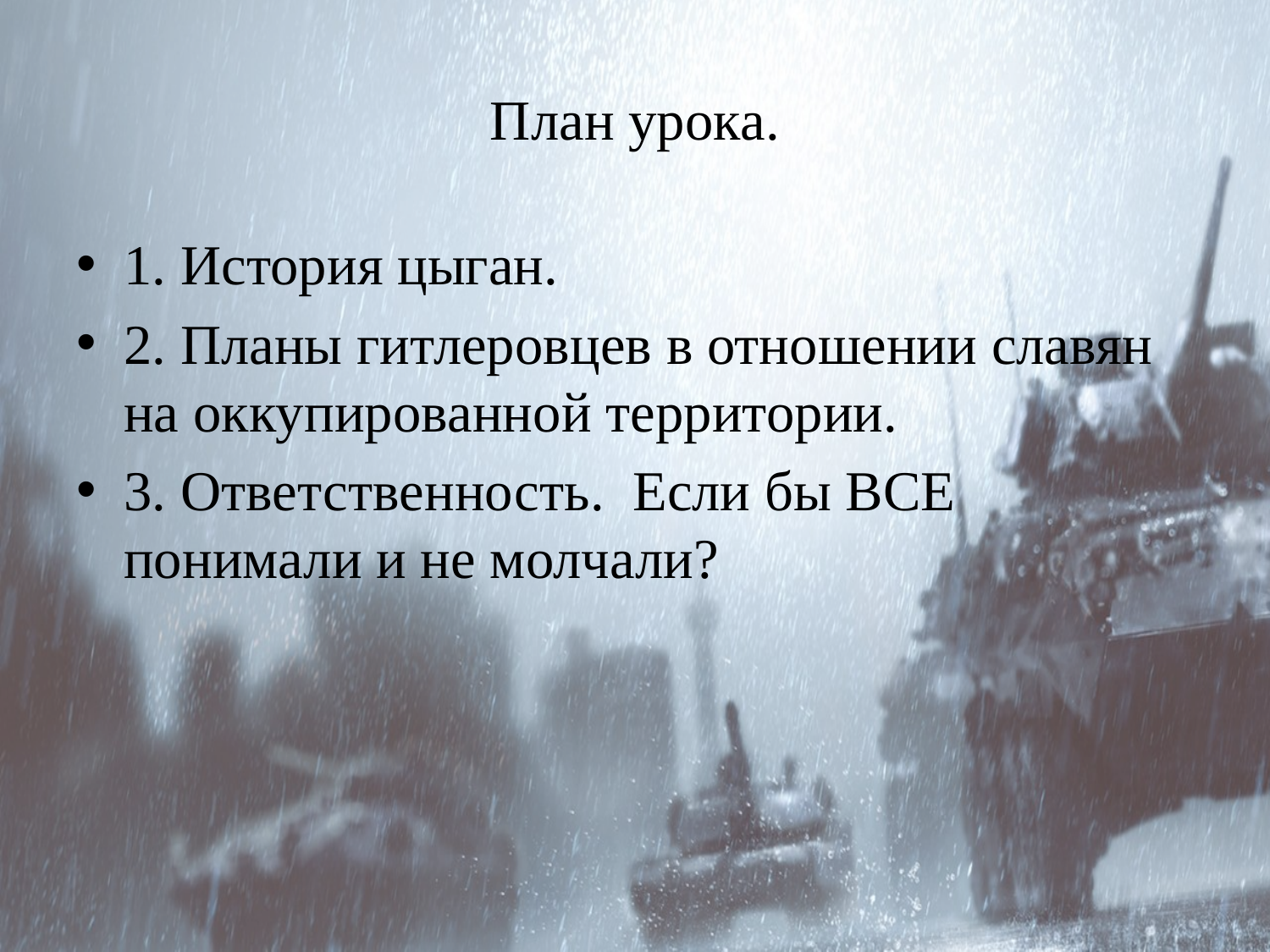

# План урока.
1. История цыган.
2. Планы гитлеровцев в отношении славян на оккупированной территории.
3. Ответственность.  Если бы ВСЕ понимали и не молчали?